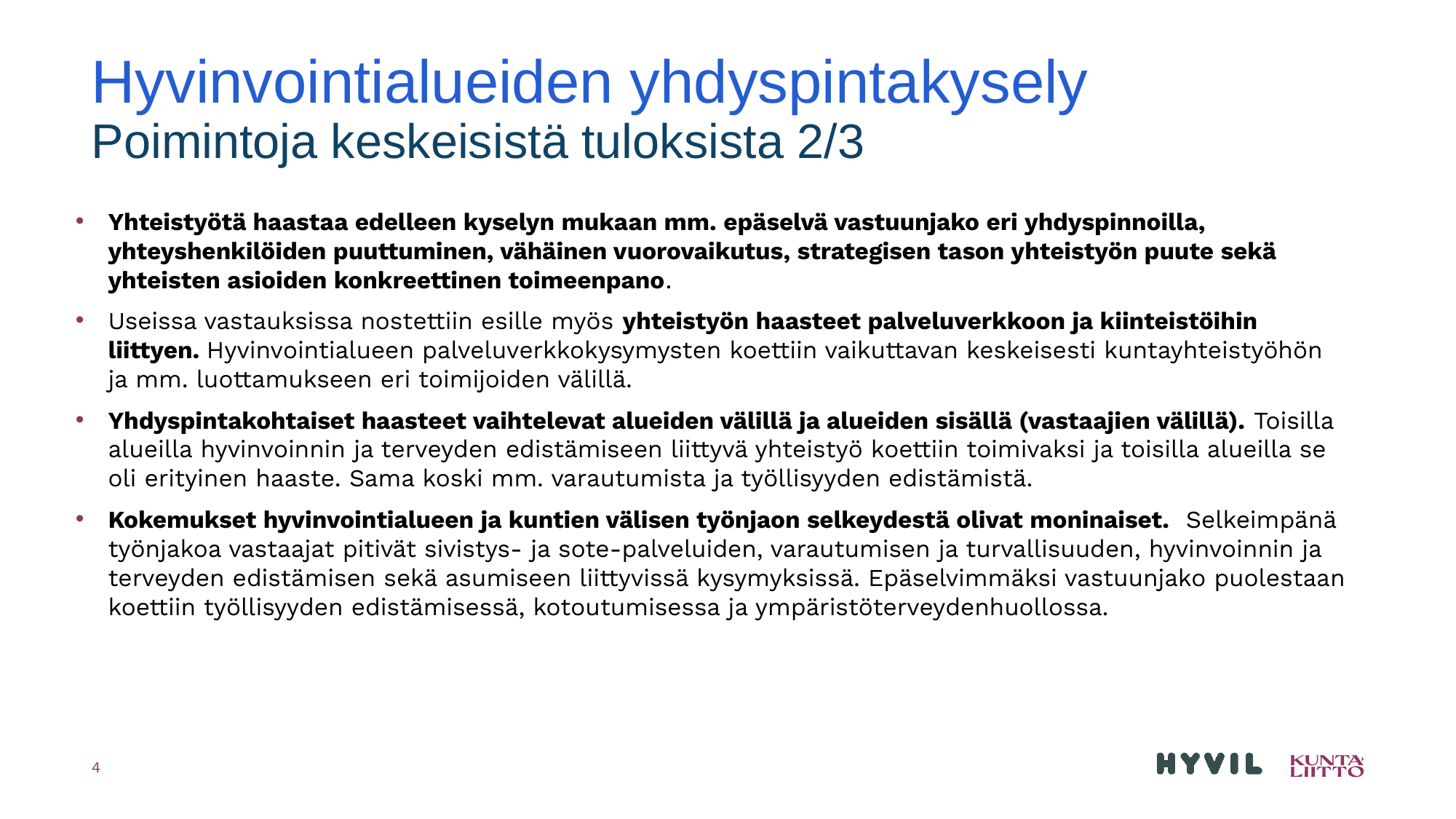

# Hyvinvointialueiden yhdyspintakysely Poimintoja keskeisistä tuloksista 2/3
Yhteistyötä haastaa edelleen kyselyn mukaan mm. epäselvä vastuunjako eri yhdyspinnoilla, yhteyshenkilöiden puuttuminen, vähäinen vuorovaikutus, strategisen tason yhteistyön puute sekä yhteisten asioiden konkreettinen toimeenpano.
Useissa vastauksissa nostettiin esille myös yhteistyön haasteet palveluverkkoon ja kiinteistöihin liittyen. Hyvinvointialueen palveluverkkokysymysten koettiin vaikuttavan keskeisesti kuntayhteistyöhön ja mm. luottamukseen eri toimijoiden välillä.
Yhdyspintakohtaiset haasteet vaihtelevat alueiden välillä ja alueiden sisällä (vastaajien välillä). Toisilla alueilla hyvinvoinnin ja terveyden edistämiseen liittyvä yhteistyö koettiin toimivaksi ja toisilla alueilla se oli erityinen haaste. Sama koski mm. varautumista ja työllisyyden edistämistä.
Kokemukset hyvinvointialueen ja kuntien välisen työnjaon selkeydestä olivat moninaiset.  Selkeimpänä työnjakoa vastaajat pitivät sivistys- ja sote-palveluiden, varautumisen ja turvallisuuden, hyvinvoinnin ja terveyden edistämisen sekä asumiseen liittyvissä kysymyksissä. Epäselvimmäksi vastuunjako puolestaan koettiin työllisyyden edistämisessä, kotoutumisessa ja ympäristöterveydenhuollossa.

4